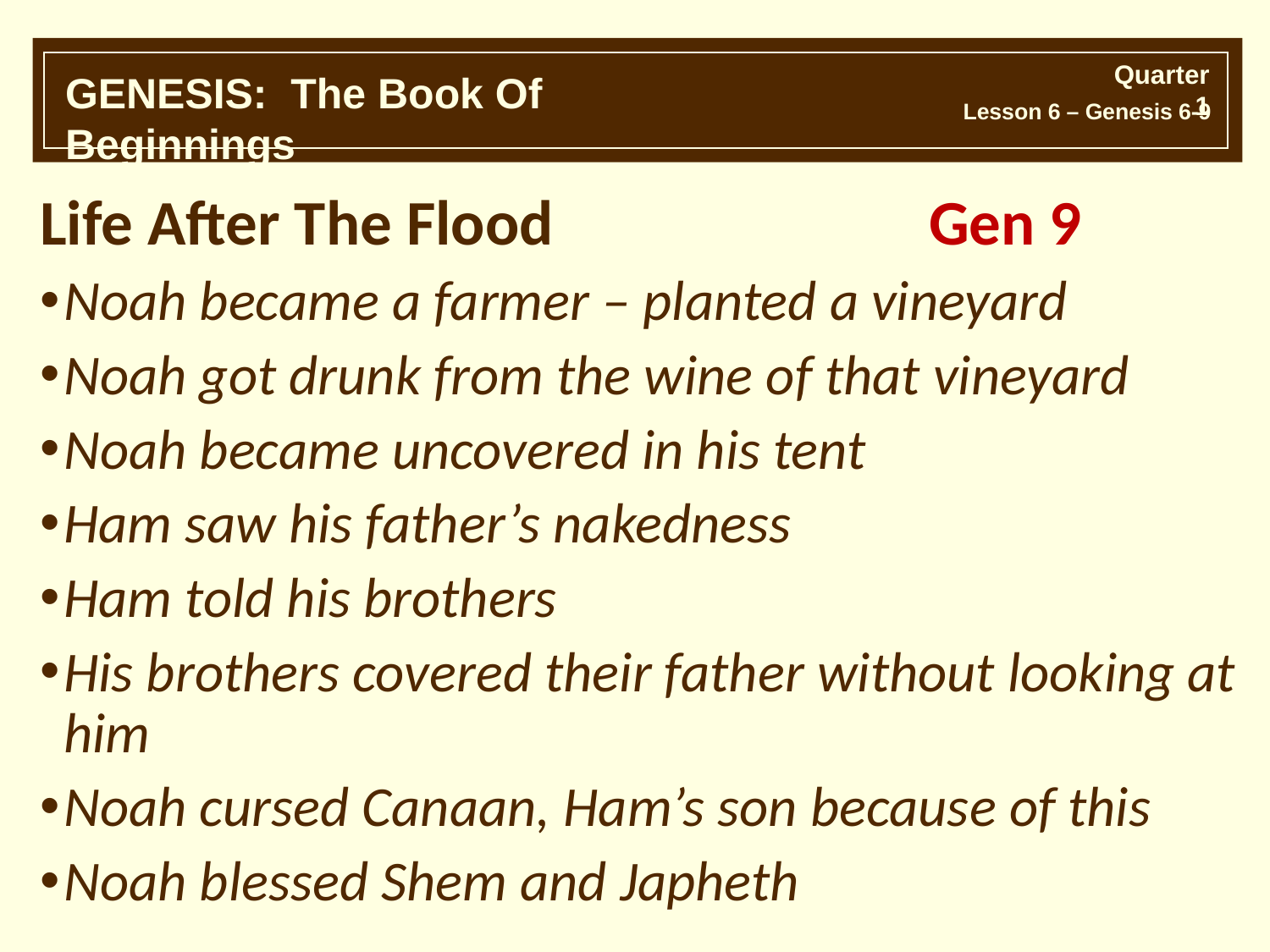

Life After The Flood			Gen 9
Noah became a farmer – planted a vineyard
Noah got drunk from the wine of that vineyard
Noah became uncovered in his tent
Ham saw his father’s nakedness
Ham told his brothers
His brothers covered their father without looking at him
Noah cursed Canaan, Ham’s son because of this
Noah blessed Shem and Japheth